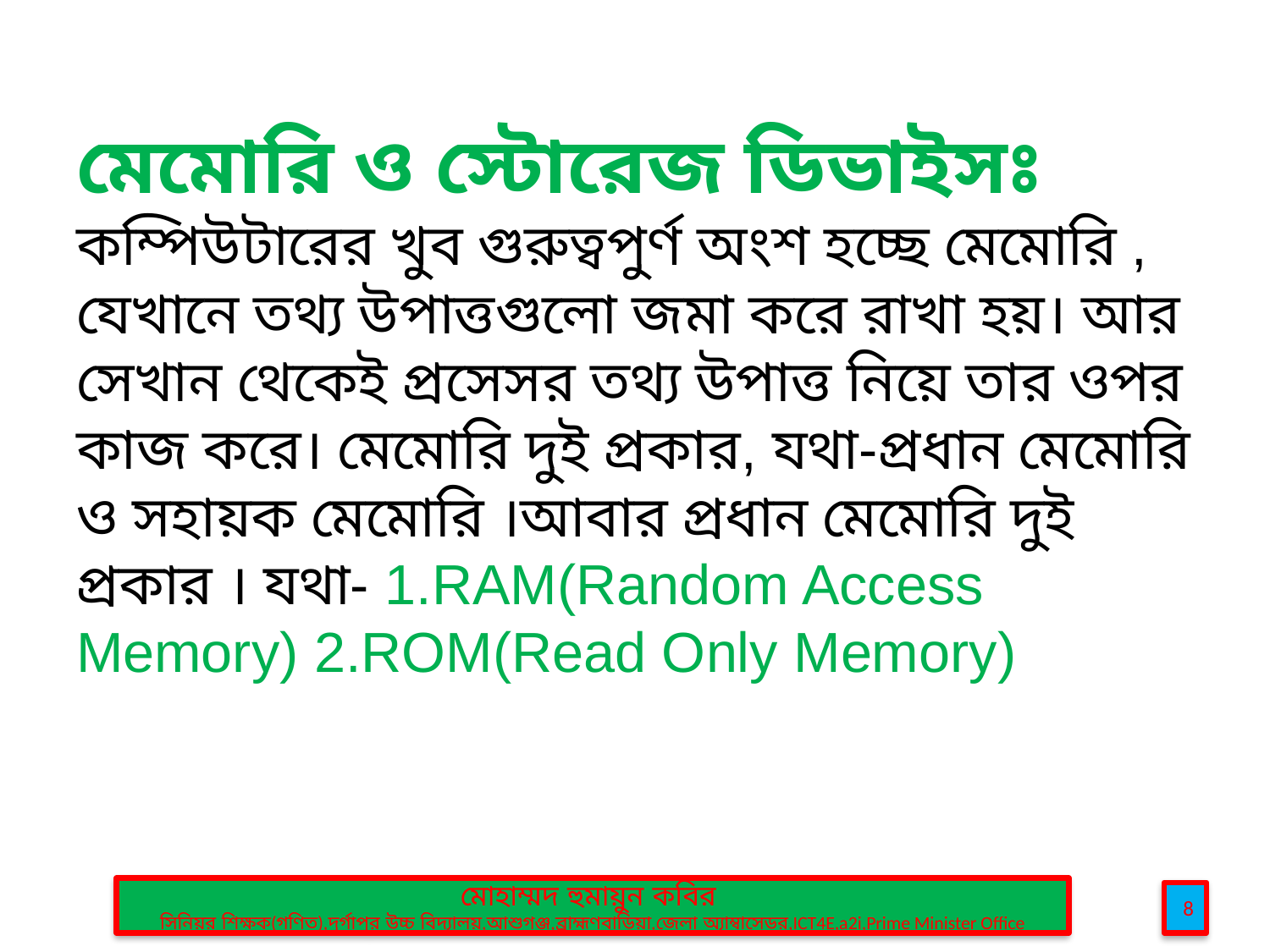

# মেমোরি ও স্টোরেজ ডিভাইসঃ কম্পিউটারের খুব গুরুত্বপুর্ণ অংশ হচ্ছে মেমোরি , যেখানে তথ্য উপাত্তগুলো জমা করে রাখা হয়। আর সেখান থেকেই প্রসেসর তথ্য উপাত্ত নিয়ে তার ওপর কাজ করে। মেমোরি দুই প্রকার, যথা-প্রধান মেমোরি ও সহায়ক মেমোরি ।আবার প্রধান মেমোরি দুই প্রকার । যথা- 1.RAM(Random Access Memory) 2.ROM(Read Only Memory)
মোহাম্মদ হুমায়ুন কবির
সিনিয়র শিক্ষক(গণিত),দূর্গাপুর উচ্চ বিদ্যালয়,আশুগঞ্জ,ব্রাহ্মণবাড়িয়া,জেলা অ্যাম্বাসেডর,ICT4E,a2i,Prime Minister Office
8